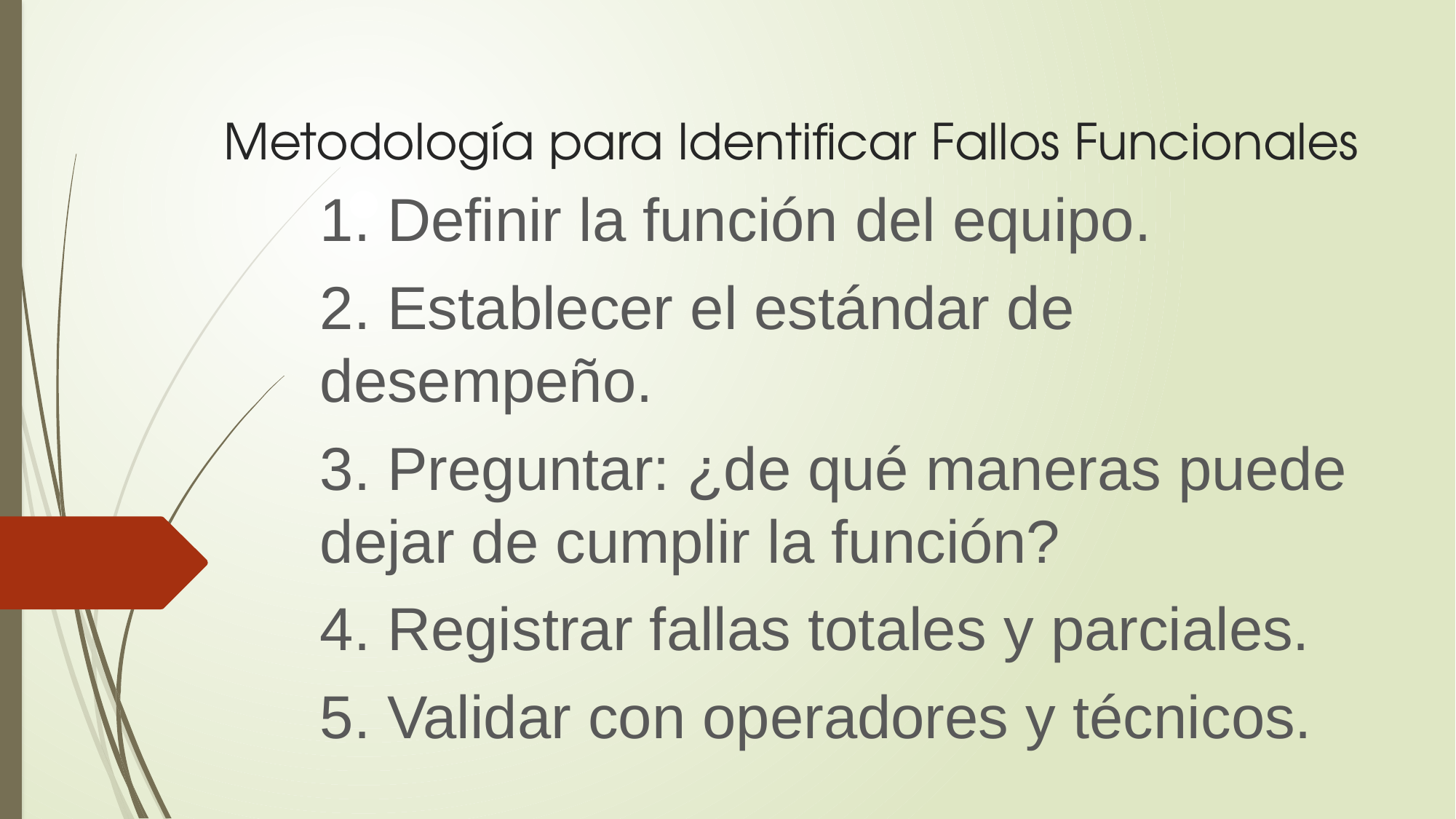

# Metodología para Identificar Fallos Funcionales
1. Definir la función del equipo.
2. Establecer el estándar de desempeño.
3. Preguntar: ¿de qué maneras puede dejar de cumplir la función?
4. Registrar fallas totales y parciales.
5. Validar con operadores y técnicos.